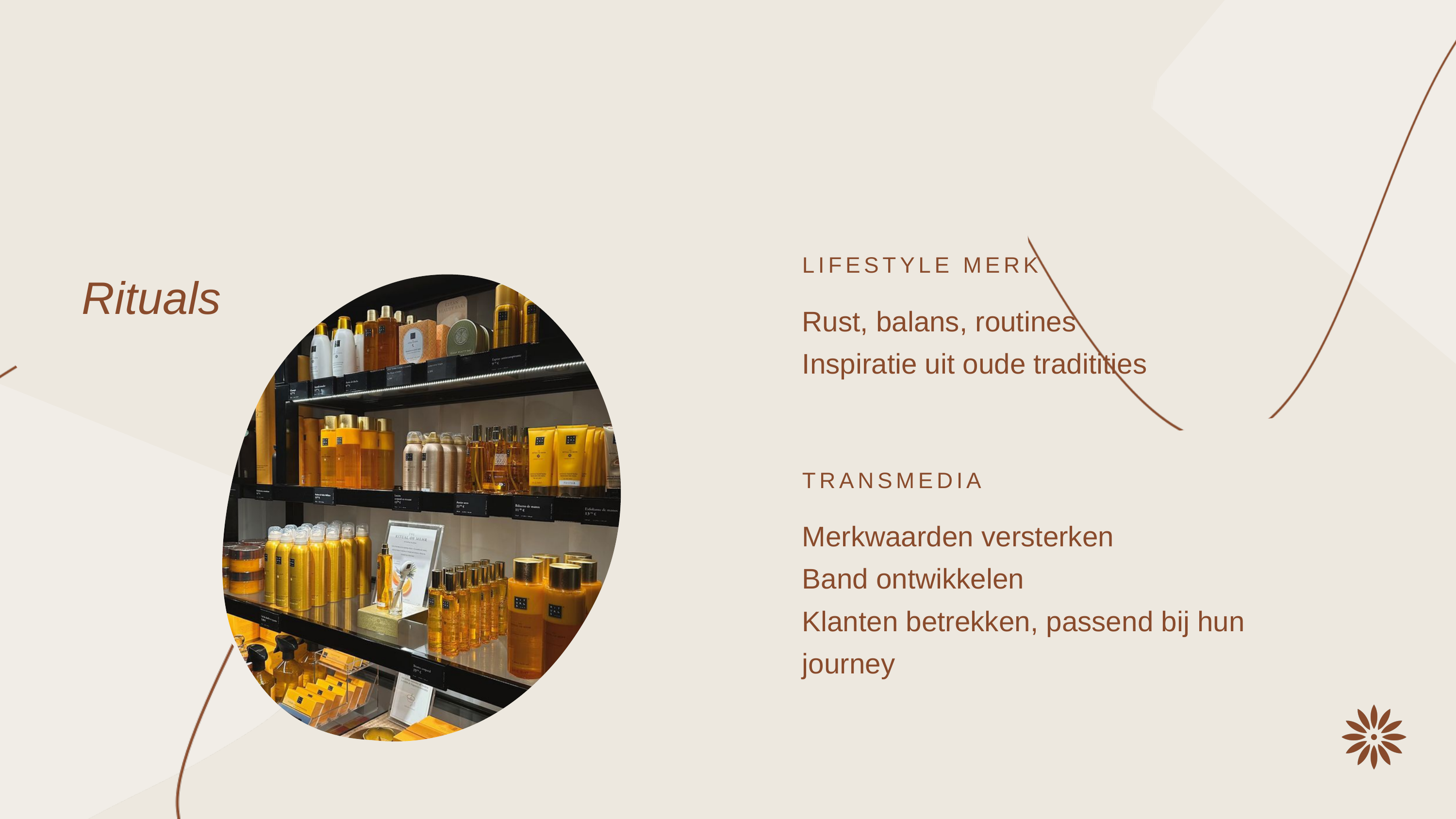

Rituals
LIFESTYLE MERK

Rust, balans, routines
Inspiratie uit oude traditities

TRANSMEDIA
Merkwaarden versterken
Band ontwikkelen
Klanten betrekken, passend bij hun journey